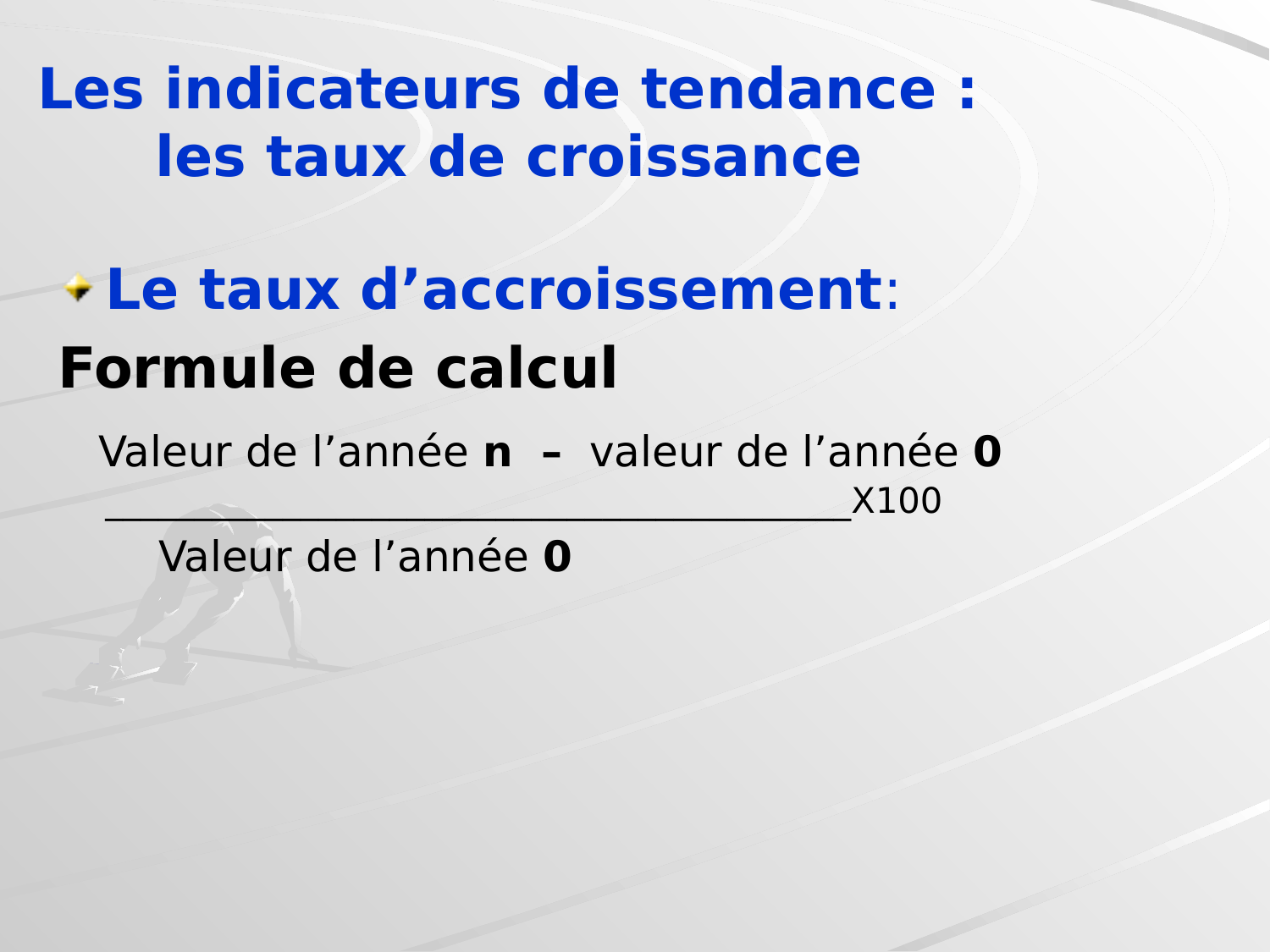

Les indicateurs de tendance :
      les taux de croissance
#
Le taux d’accroissement:
Formule de calcul
   Valeur de l’année n  –  valeur de l’année 0 __________________________________________X100
         Valeur de l’année 0